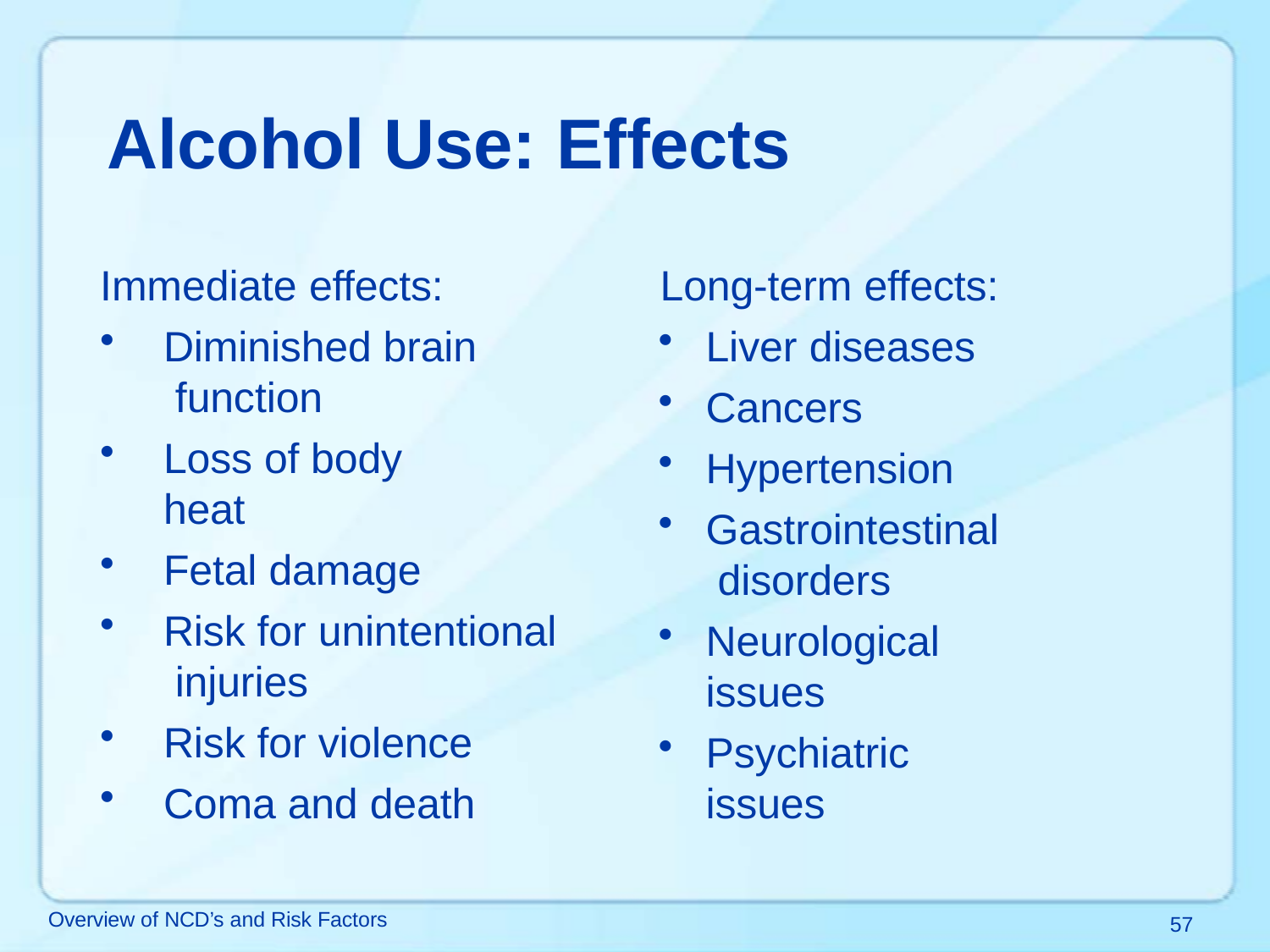

# Alcohol Use: Effects
Immediate effects:	Long-term effects:
Liver diseases
Cancers
Hypertension
Gastrointestinal  disorders
Neurological issues
Psychiatric issues
Diminished brain  function
Loss of body heat
Fetal damage
Risk for unintentional  injuries
Risk for violence
Coma and death
Overview of NCD’s and Risk Factors
57